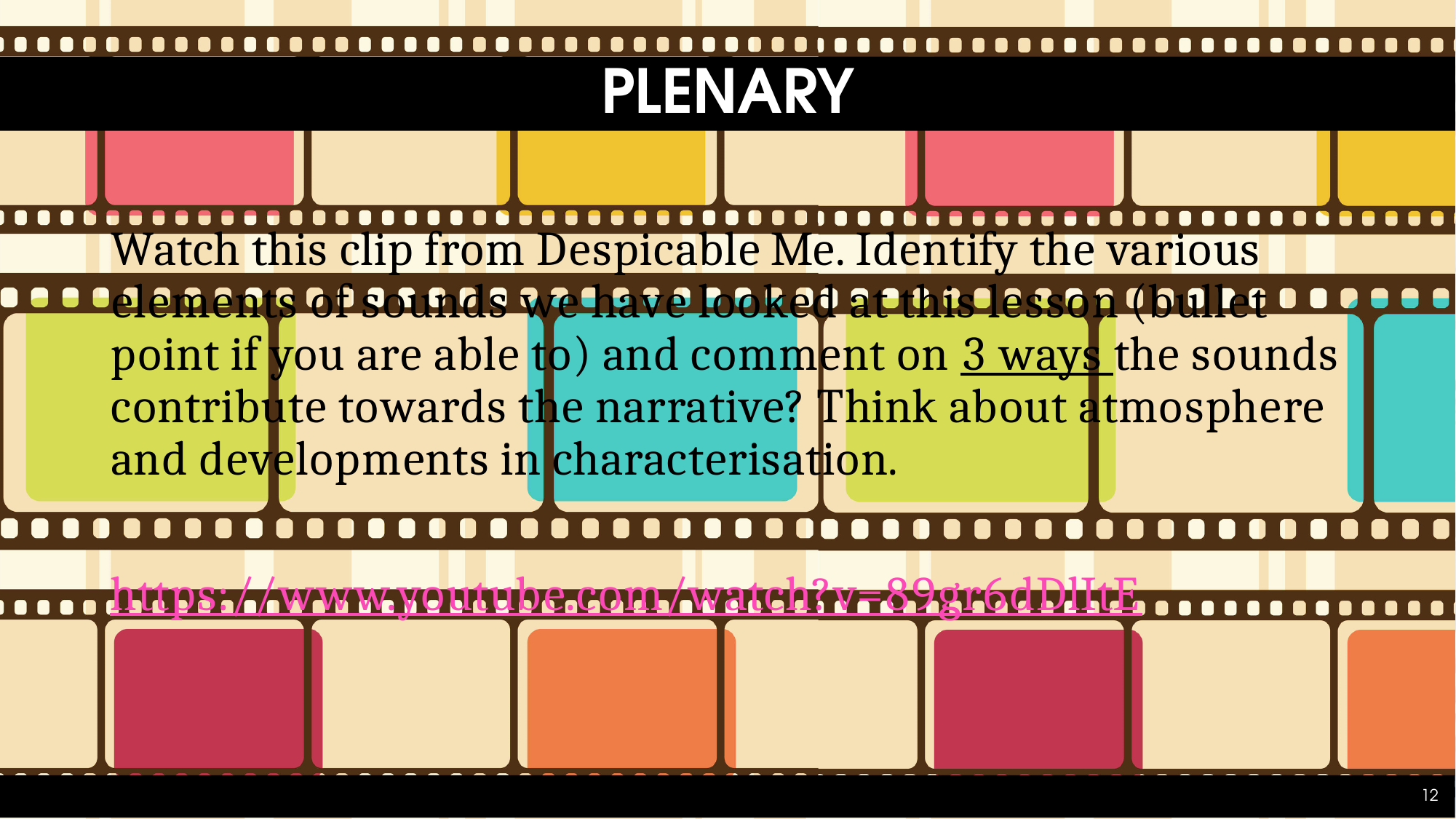

# plenary
Watch this clip from Despicable Me. Identify the various elements of sounds we have looked at this lesson (bullet point if you are able to) and comment on 3 ways the sounds contribute towards the narrative? Think about atmosphere and developments in characterisation.

https://www.youtube.com/watch?v=89gr6dDlItE